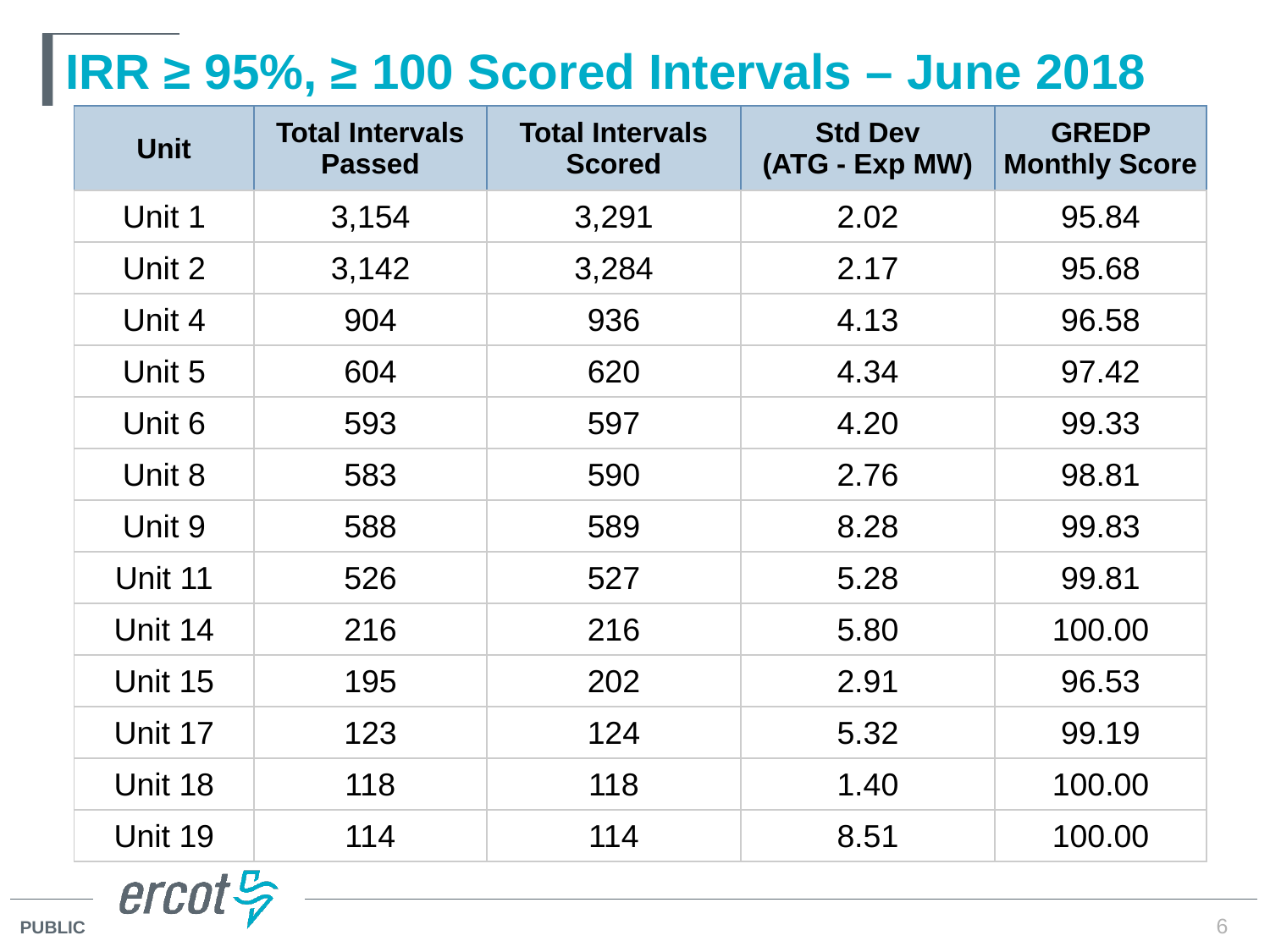

# IRR ≥ 95%, ≥ 100 Scored Intervals – June 2018
| Unit | Total Intervals Passed | Total Intervals Scored | Std Dev (ATG - Exp MW) | GREDP Monthly Score |
| --- | --- | --- | --- | --- |
| Unit 1 | 3,154 | 3,291 | 2.02 | 95.84 |
| Unit 2 | 3,142 | 3,284 | 2.17 | 95.68 |
| Unit 4 | 904 | 936 | 4.13 | 96.58 |
| Unit 5 | 604 | 620 | 4.34 | 97.42 |
| Unit 6 | 593 | 597 | 4.20 | 99.33 |
| Unit 8 | 583 | 590 | 2.76 | 98.81 |
| Unit 9 | 588 | 589 | 8.28 | 99.83 |
| Unit 11 | 526 | 527 | 5.28 | 99.81 |
| Unit 14 | 216 | 216 | 5.80 | 100.00 |
| Unit 15 | 195 | 202 | 2.91 | 96.53 |
| Unit 17 | 123 | 124 | 5.32 | 99.19 |
| Unit 18 | 118 | 118 | 1.40 | 100.00 |
| Unit 19 | 114 | 114 | 8.51 | 100.00 |
6